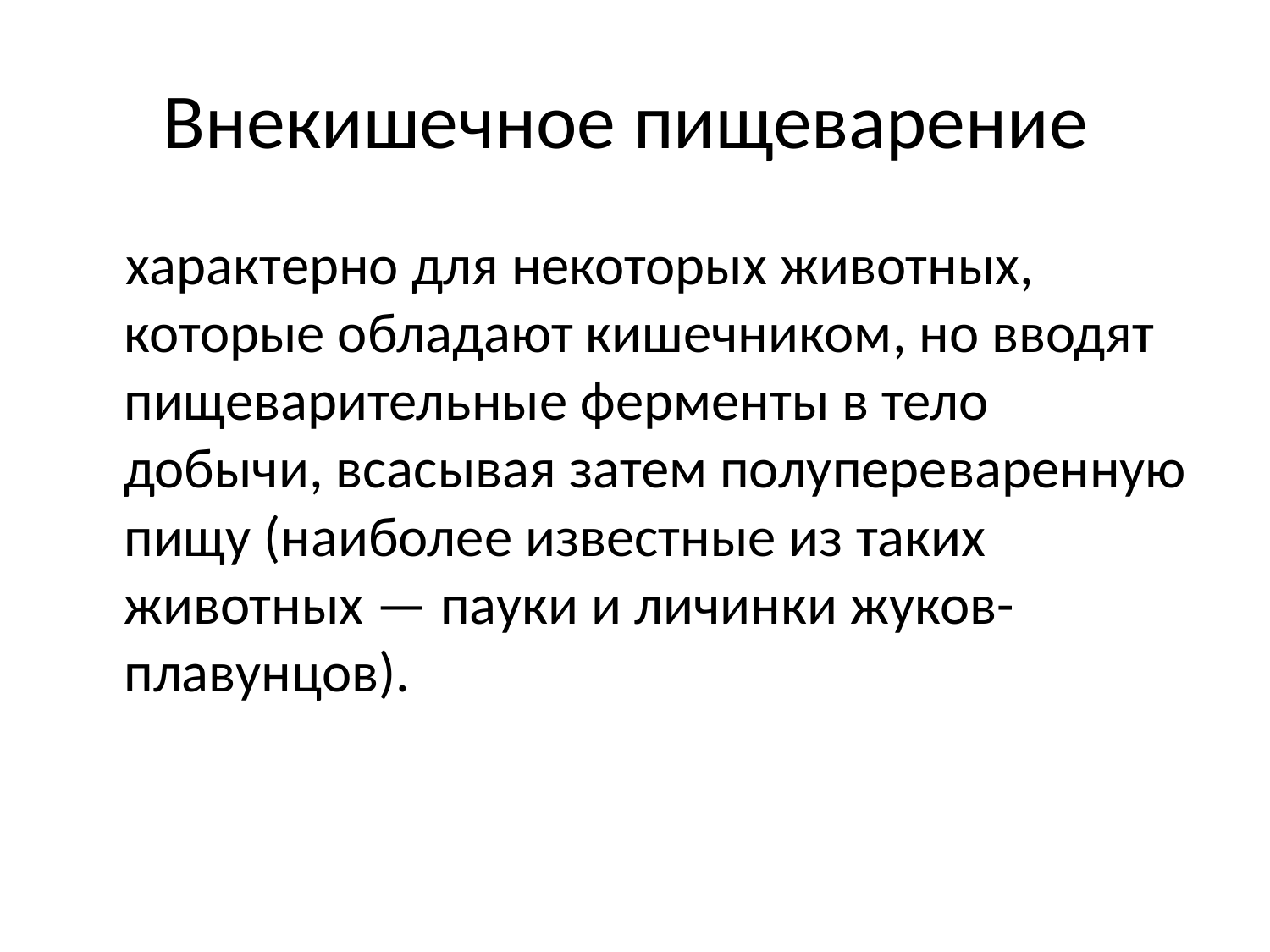

# Внекишечное пищеварение
характерно для некоторых животных, которые обладают кишечником, но вводят пищеварительные ферменты в тело добычи, всасывая затем полупереваренную пищу (наиболее известные из таких животных — пауки и личинки жуков-плавунцов).